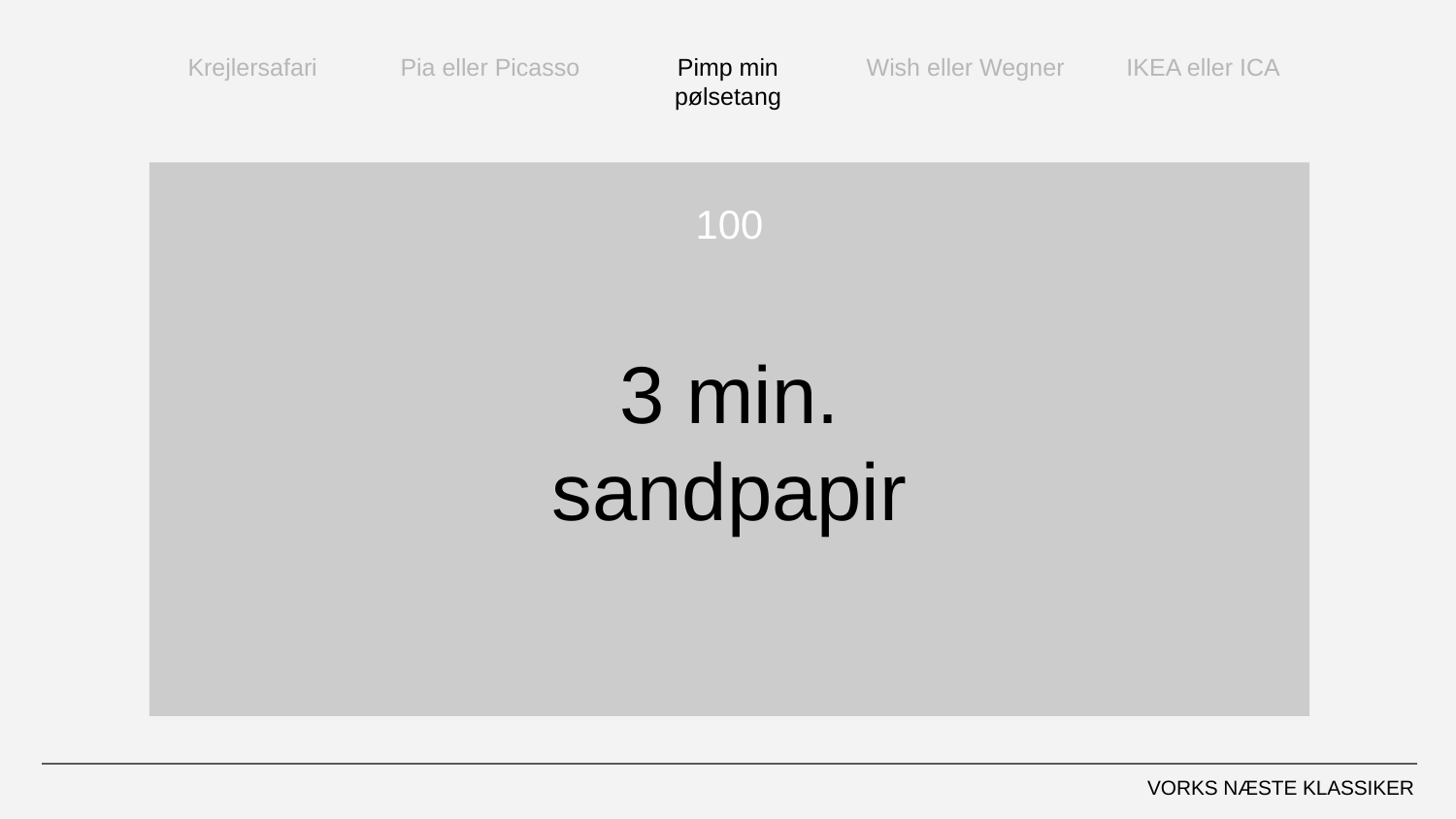

Krejlersafari
Pia eller Picasso
Pimp min pølsetang
Wish eller Wegner
IKEA eller ICA
3 min.
sandpapir
100
VORKS NÆSTE KLASSIKER